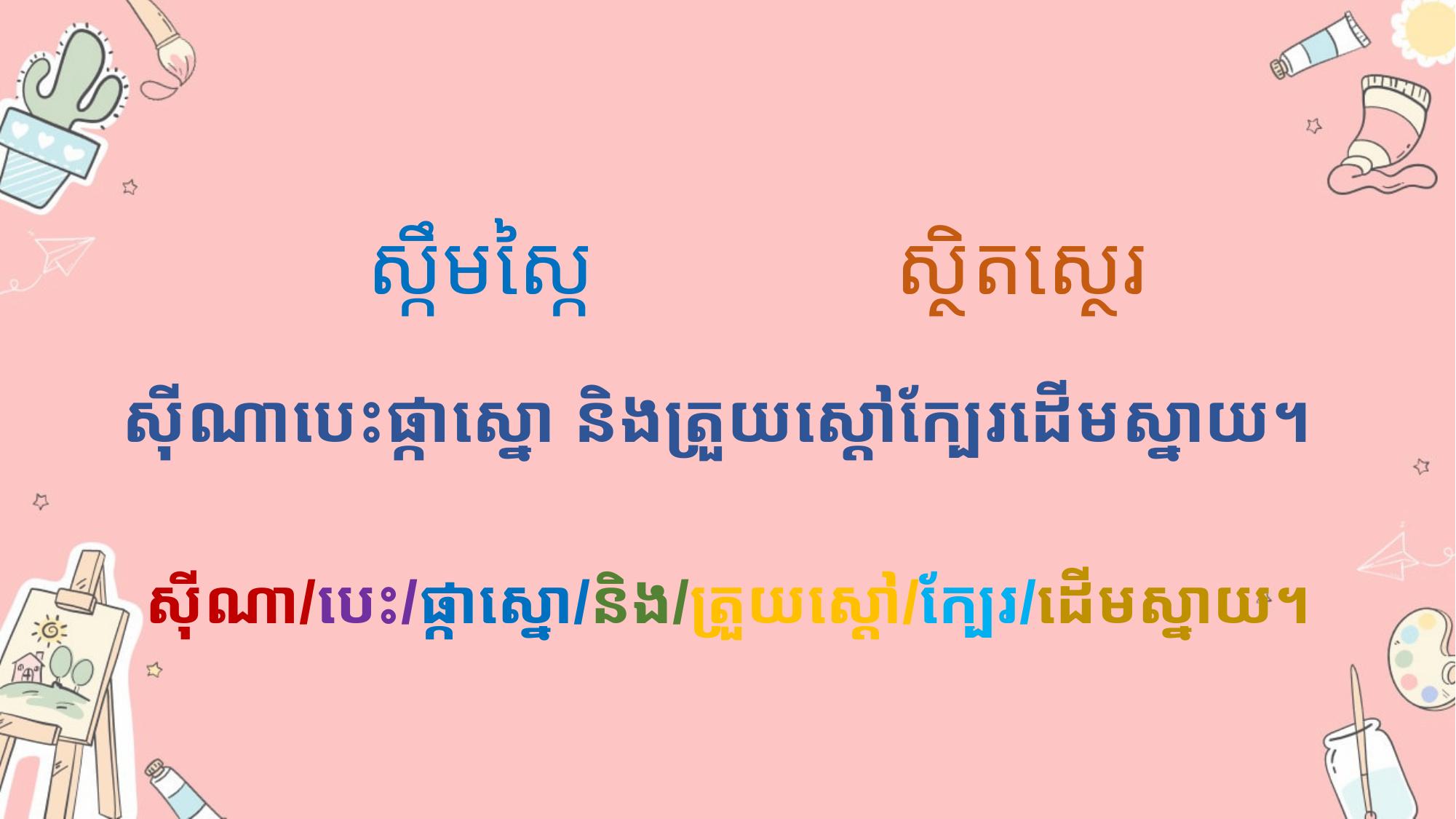

ស្កឹមស្កៃ
ស្ថិតស្ថេរ
ស៊ីណាបេះផ្កាស្នោ និងត្រួយស្ដៅក្បែរដើមស្នាយ។
ស៊ីណា/បេះ/ផ្កាស្នោ/និង/ត្រួយស្ដៅ/ក្បែរ/ដើមស្នាយ។